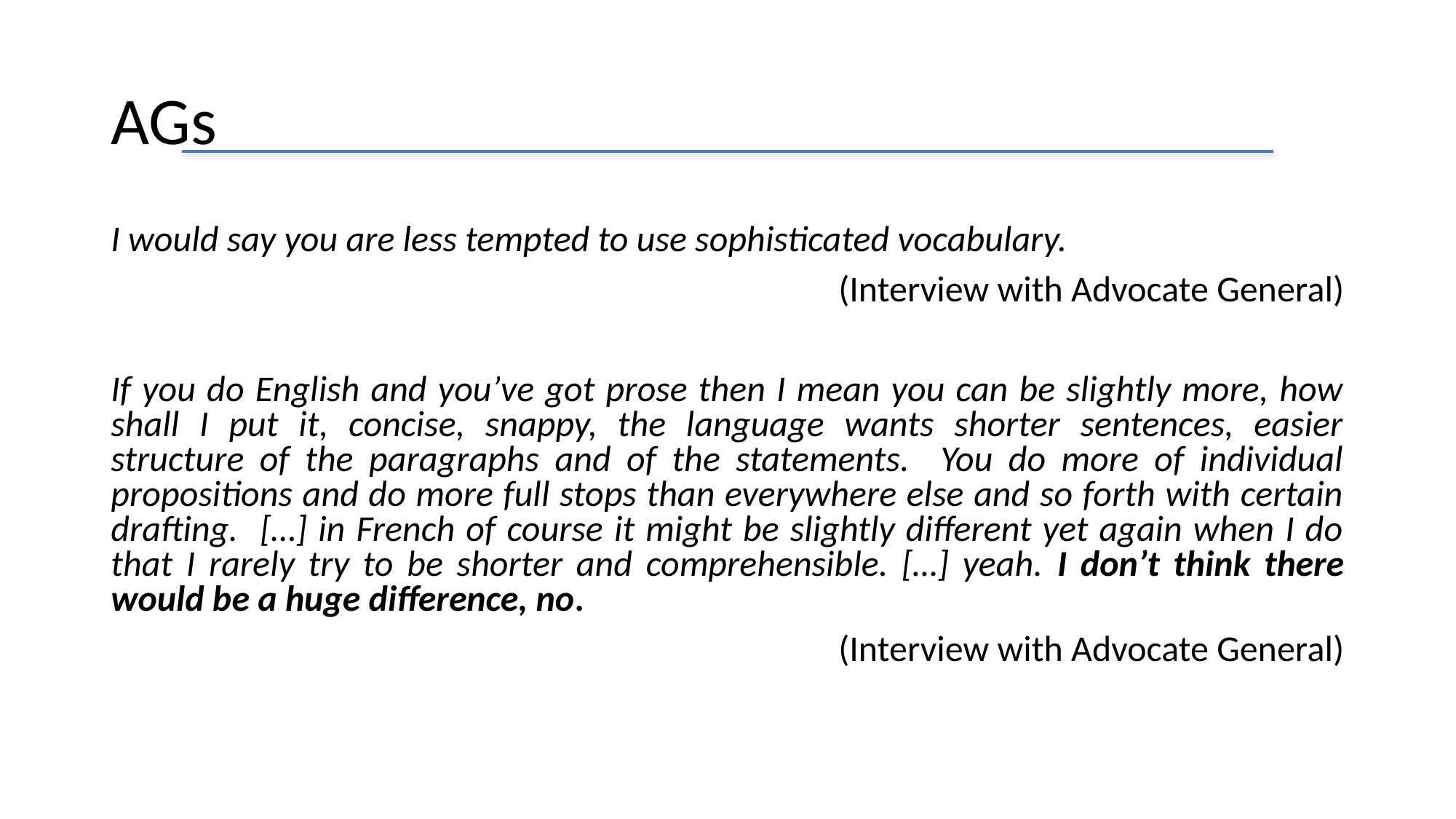

# AGs
I would say you are less tempted to use sophisticated vocabulary.
(Interview with Advocate General)

If you do English and you’ve got prose then I mean you can be slightly more, how shall I put it, concise, snappy, the language wants shorter sentences, easier structure of the paragraphs and of the statements.  You do more of individual propositions and do more full stops than everywhere else and so forth with certain drafting.  […] in French of course it might be slightly different yet again when I do that I rarely try to be shorter and comprehensible. […] yeah. I don’t think there would be a huge difference, no.
 (Interview with Advocate General)